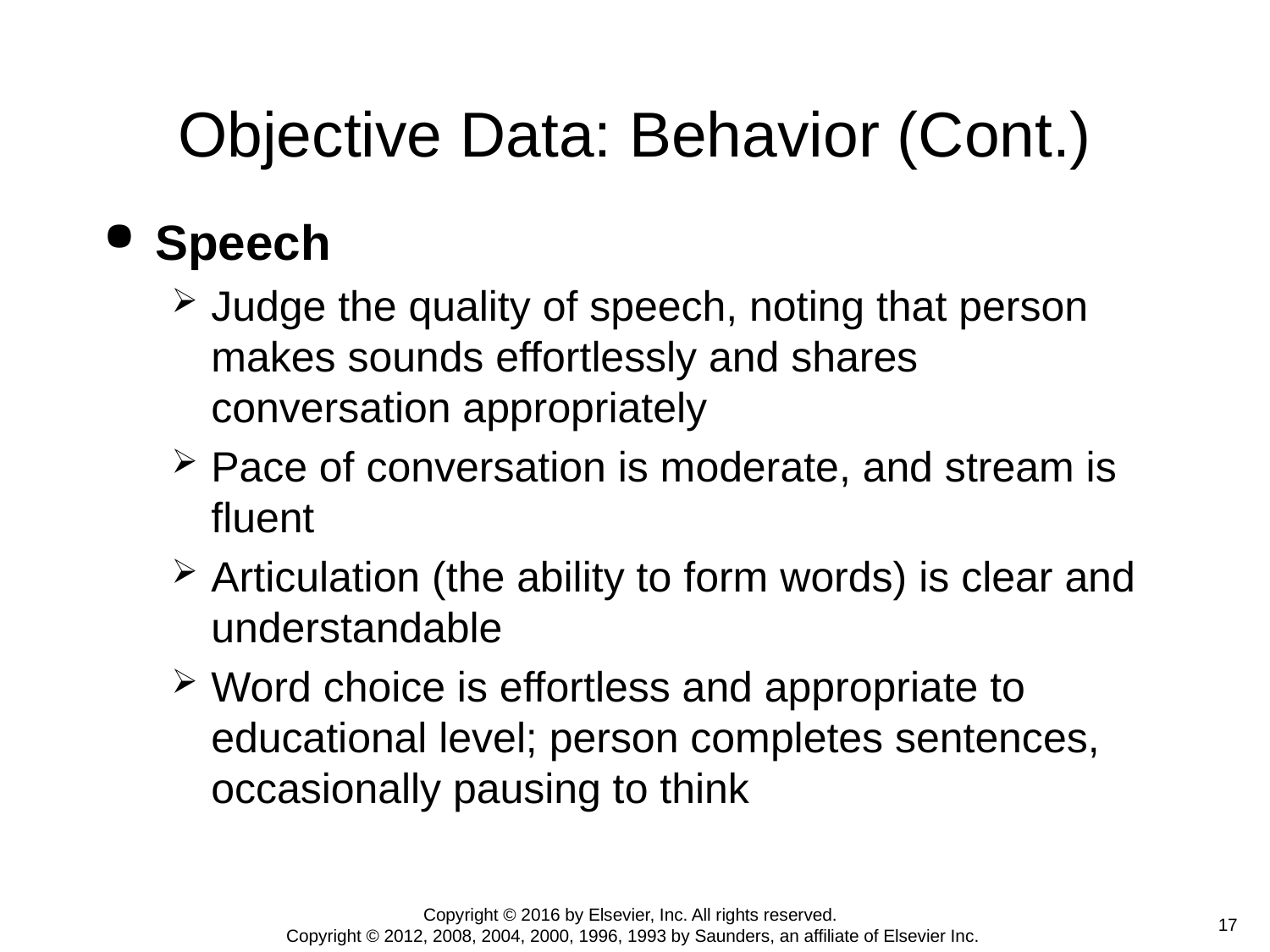

# Objective Data: Behavior (Cont.)
Speech
Judge the quality of speech, noting that person makes sounds effortlessly and shares conversation appropriately
Pace of conversation is moderate, and stream is fluent
Articulation (the ability to form words) is clear and understandable
Word choice is effortless and appropriate to educational level; person completes sentences, occasionally pausing to think
Copyright © 2016 by Elsevier, Inc. All rights reserved.
Copyright © 2012, 2008, 2004, 2000, 1996, 1993 by Saunders, an affiliate of Elsevier Inc.
 17